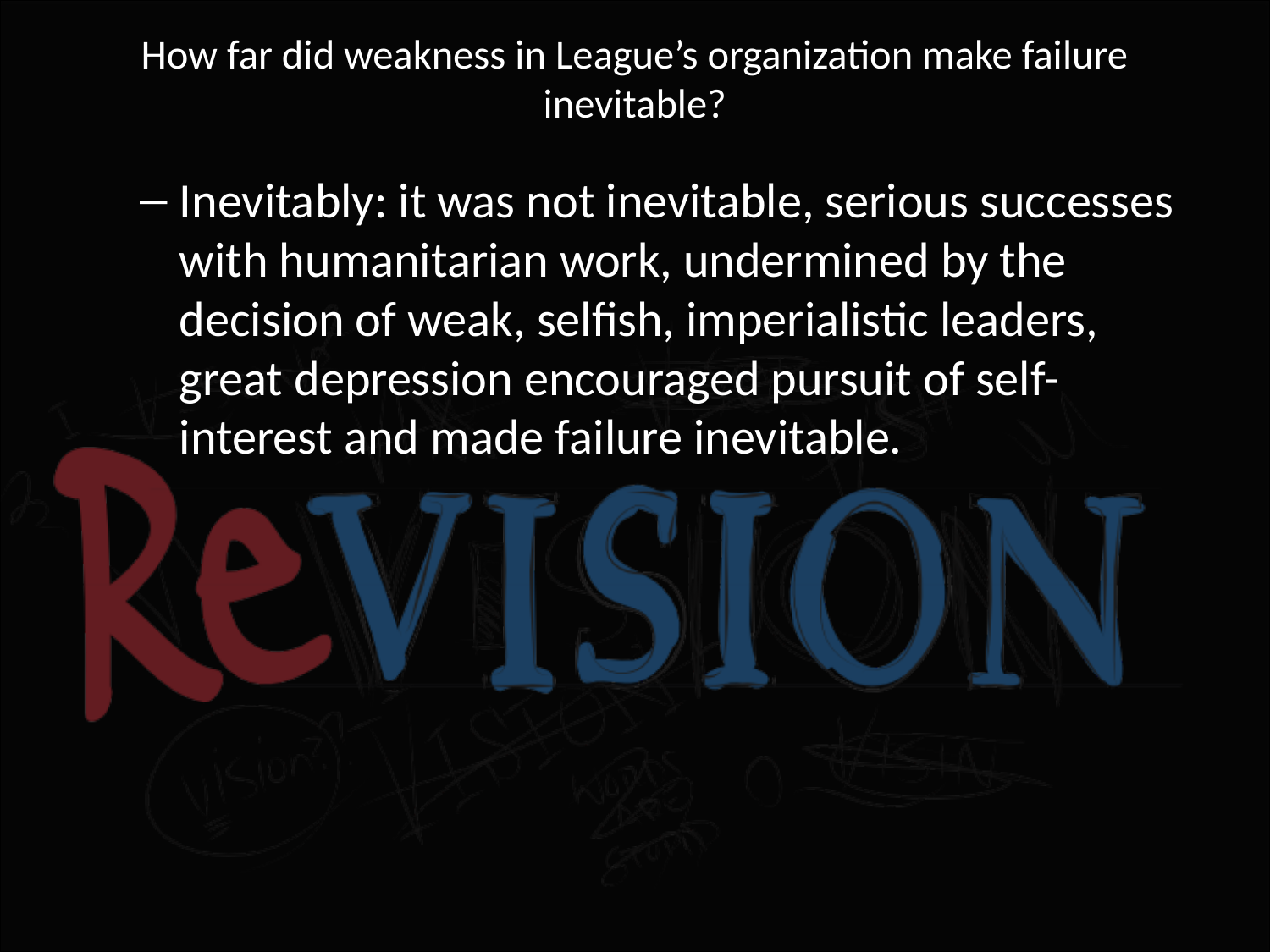

# How far did weakness in League’s organization make failure inevitable?
Inevitably: it was not inevitable, serious successes with humanitarian work, undermined by the decision of weak, selfish, imperialistic leaders, great depression encouraged pursuit of self-interest and made failure inevitable.